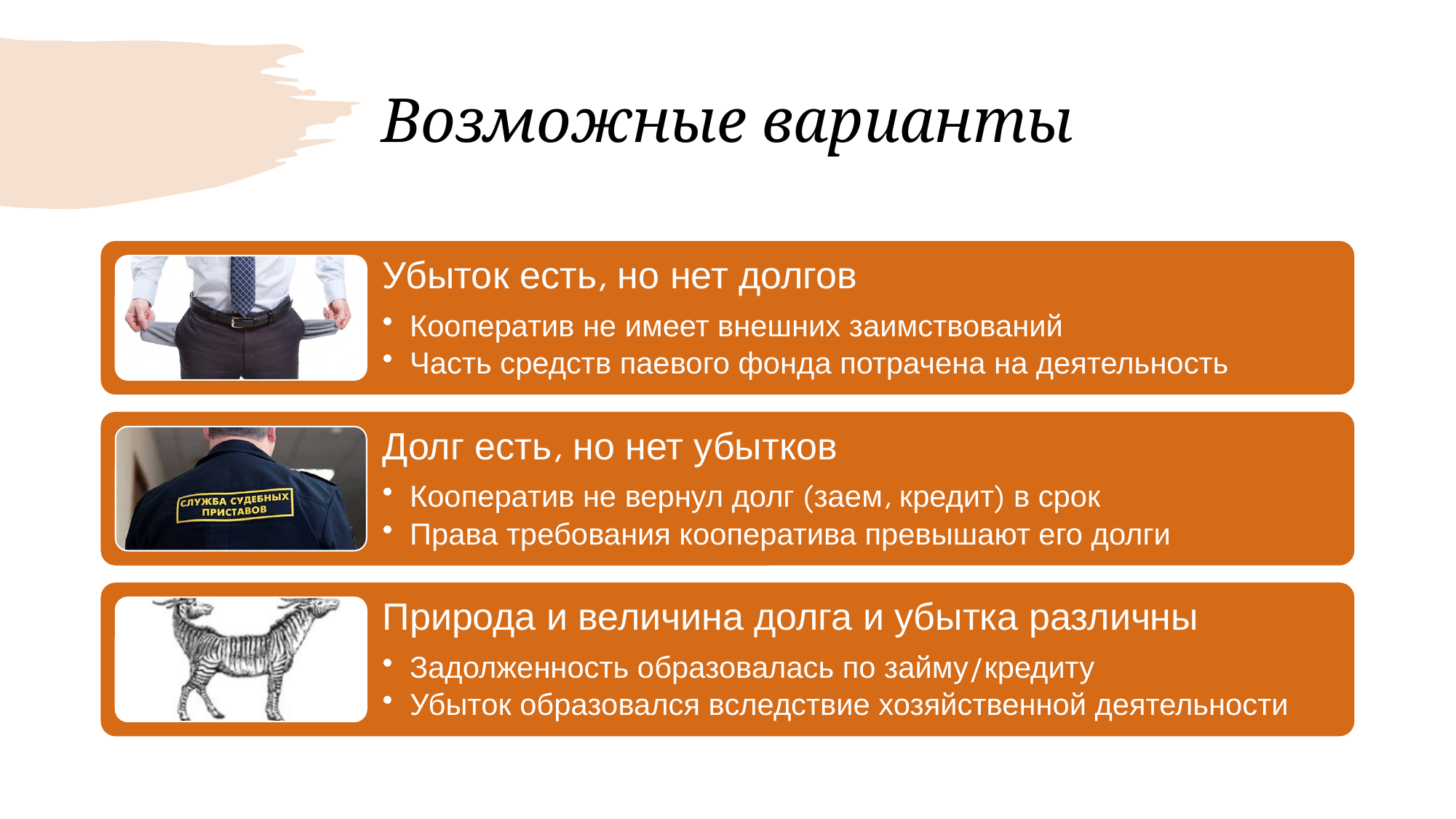

# Возможные варианты
Убыток есть, но нет долгов
Кооператив не имеет внешних заимствований
Часть средств паевого фонда потрачена на деятельность
Долг есть, но нет убытков
Кооператив не вернул долг (заем, кредит) в срок
Права требования кооператива превышают его долги
Природа и величина долга и убытка различны
Задолженность образовалась по займу/кредиту
Убыток образовался вследствие хозяйственной деятельности